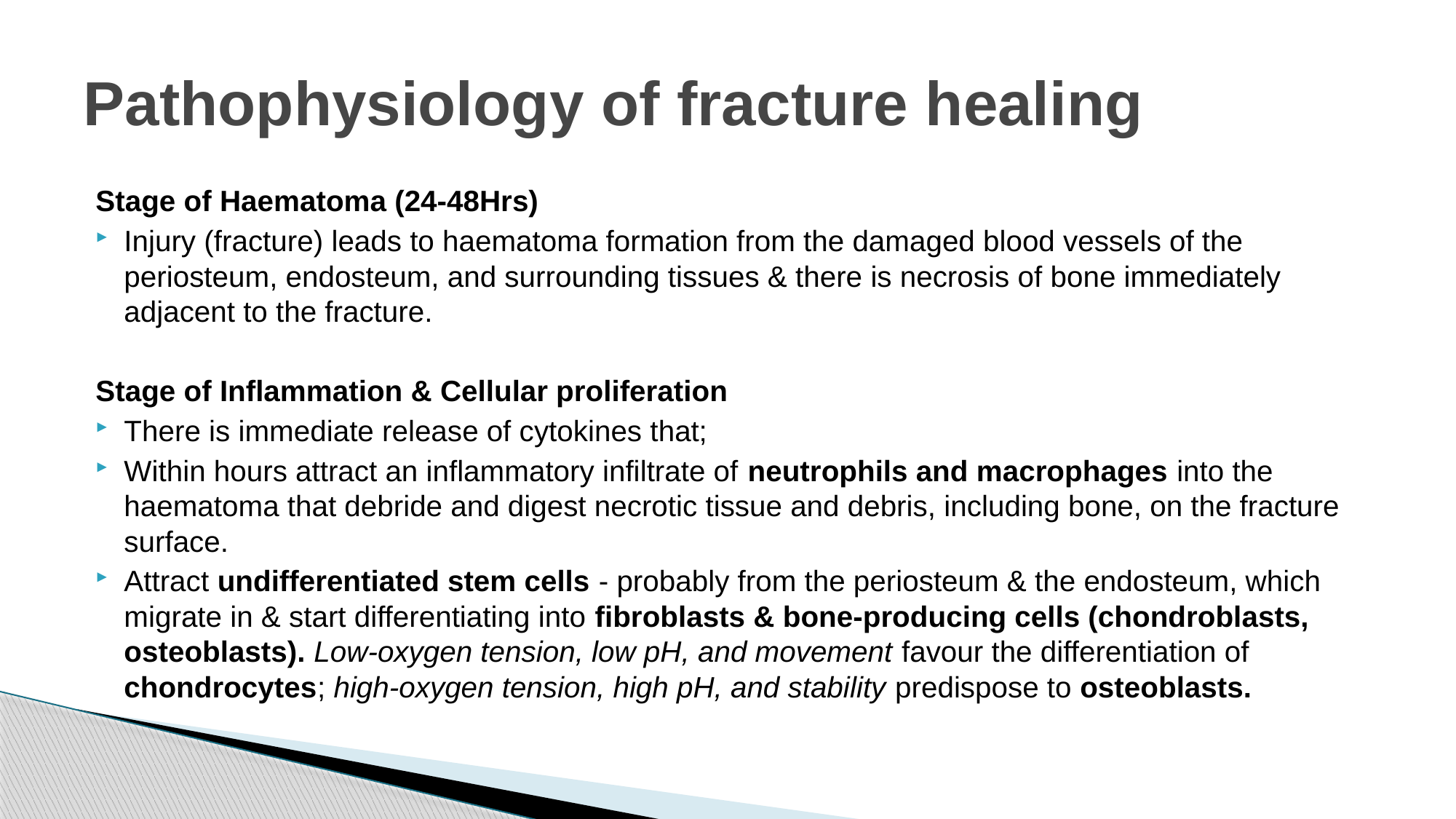

# Pathophysiology of fracture healing
Stage of Haematoma (24-48Hrs)
Injury (fracture) leads to haematoma formation from the damaged blood vessels of the periosteum, endosteum, and surrounding tissues & there is necrosis of bone immediately adjacent to the fracture.

Stage of Inflammation & Cellular proliferation
There is immediate release of cytokines that;
Within hours attract an inflammatory infiltrate of neutrophils and macrophages into the haematoma that debride and digest necrotic tissue and debris, including bone, on the fracture surface.
Attract undifferentiated stem cells - probably from the periosteum & the endosteum, which migrate in & start differentiating into fibroblasts & bone-producing cells (chondroblasts, osteoblasts). Low-oxygen tension, low pH, and movement favour the differentiation of chondrocytes; high-oxygen tension, high pH, and stability predispose to osteoblasts.